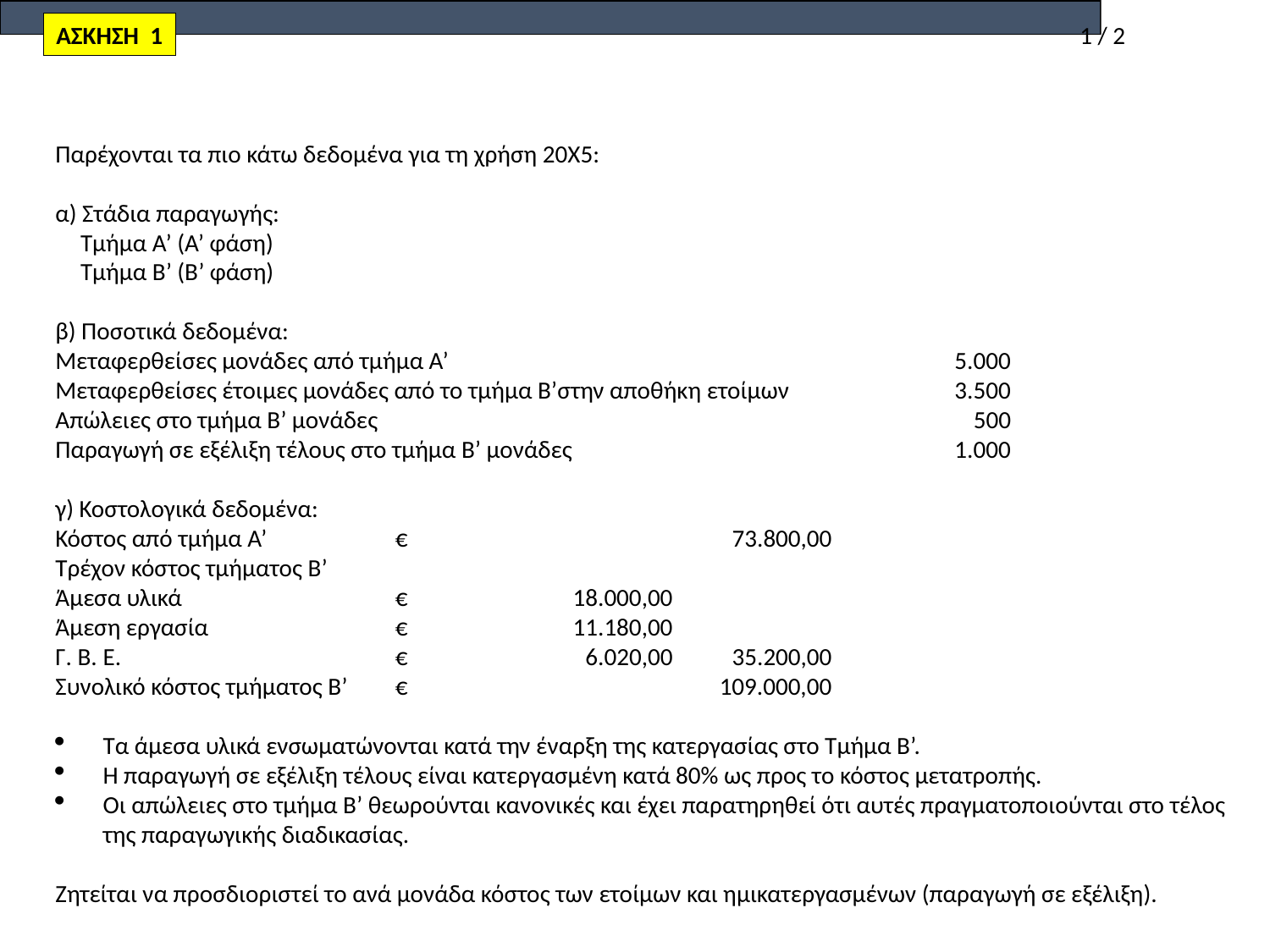

ΑΣΚΗΣΗ  1
1 / 2
Παρέχονται τα πιο κάτω δεδομένα για τη χρήση 20Χ5:

α) Στάδια παραγωγής:
Τμήμα Α’ (Α’ φάση)
Τμήμα Β’ (Β’ φάση)

β) Ποσοτικά δεδομένα:
Μεταφερθείσες μονάδες από τμήμα Α’		5.000
Μεταφερθείσες έτοιμες μονάδες από το τμήμα Β’στην αποθήκη ετοίμων	3.500
Απώλειες στο τμήμα Β’ μονάδες		500
Παραγωγή σε εξέλιξη τέλους στο τμήμα Β’ μονάδες		1.000

γ) Κοστολογικά δεδομένα:
Κόστος από τμήμα Α’	€		73.800,00
Τρέχον κόστος τμήματος Β’
Άμεσα υλικά	€	18.000,00
Άμεση εργασία	€	11.180,00
Γ. Β. Ε.	€	6.020,00	35.200,00
Συνολικό κόστος τμήματος Β’	€		109.000,00

Τα άμεσα υλικά ενσωματώνονται κατά την έναρξη της κατεργασίας στο Τμήμα Β’.
Η παραγωγή σε εξέλιξη τέλους είναι κατεργασμένη κατά 80% ως προς το κόστος μετατροπής.
Οι απώλειες στο τμήμα Β’ θεωρούνται κανονικές και έχει παρατηρηθεί ότι αυτές πραγματοποιούνται στο τέλος της παραγωγικής διαδικασίας.

Ζητείται να προσδιοριστεί το ανά μονάδα κόστος των ετοίμων και ημικατεργασμένων (παραγωγή σε εξέλιξη).